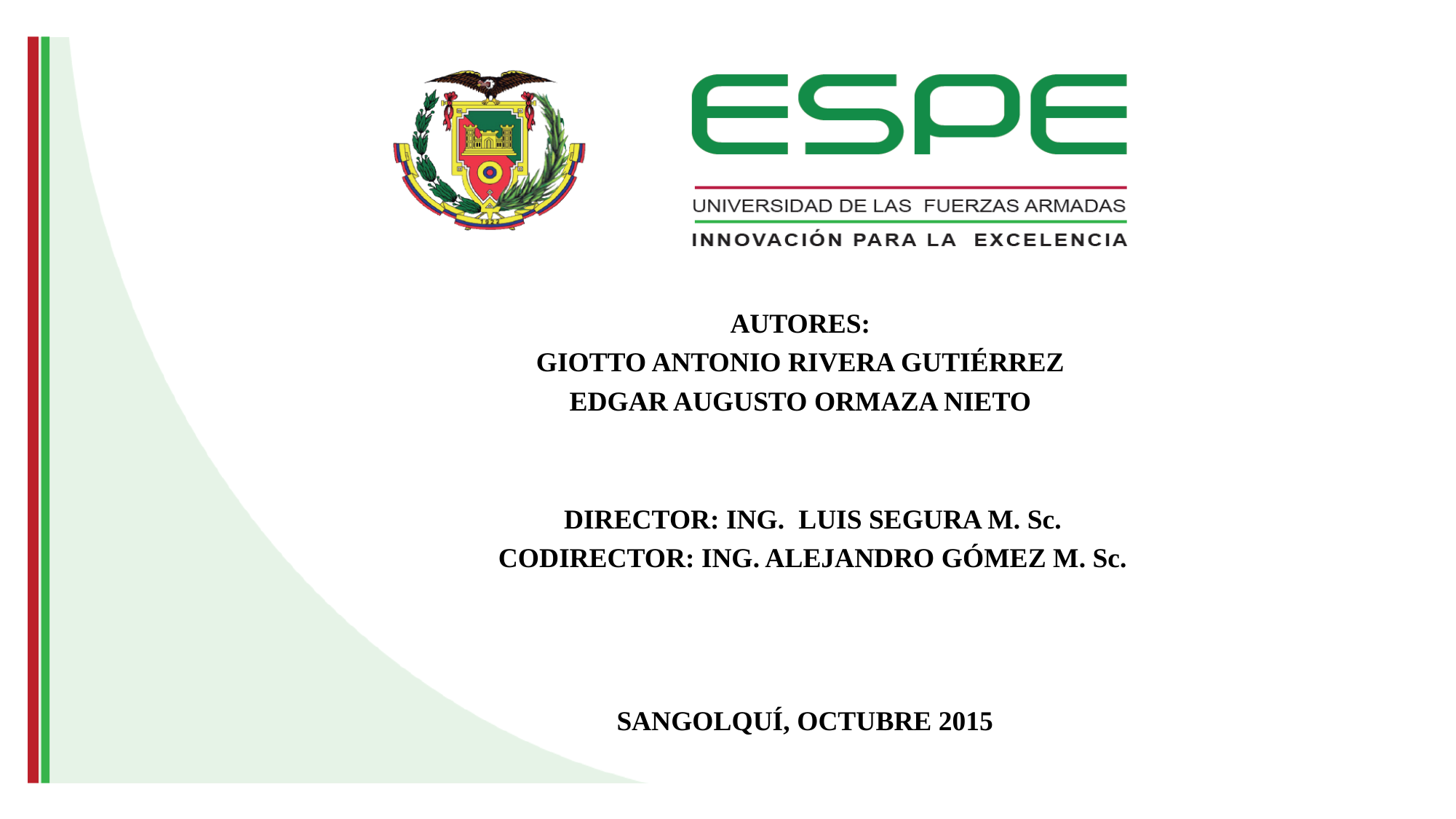

AUTORES:
GIOTTO ANTONIO RIVERA GUTIÉRREZ
EDGAR AUGUSTO ORMAZA NIETO
DIRECTOR: ING.  LUIS SEGURA M. Sc.
CODIRECTOR: ING. ALEJANDRO GÓMEZ M. Sc.
SANGOLQUÍ, OCTUBRE 2015